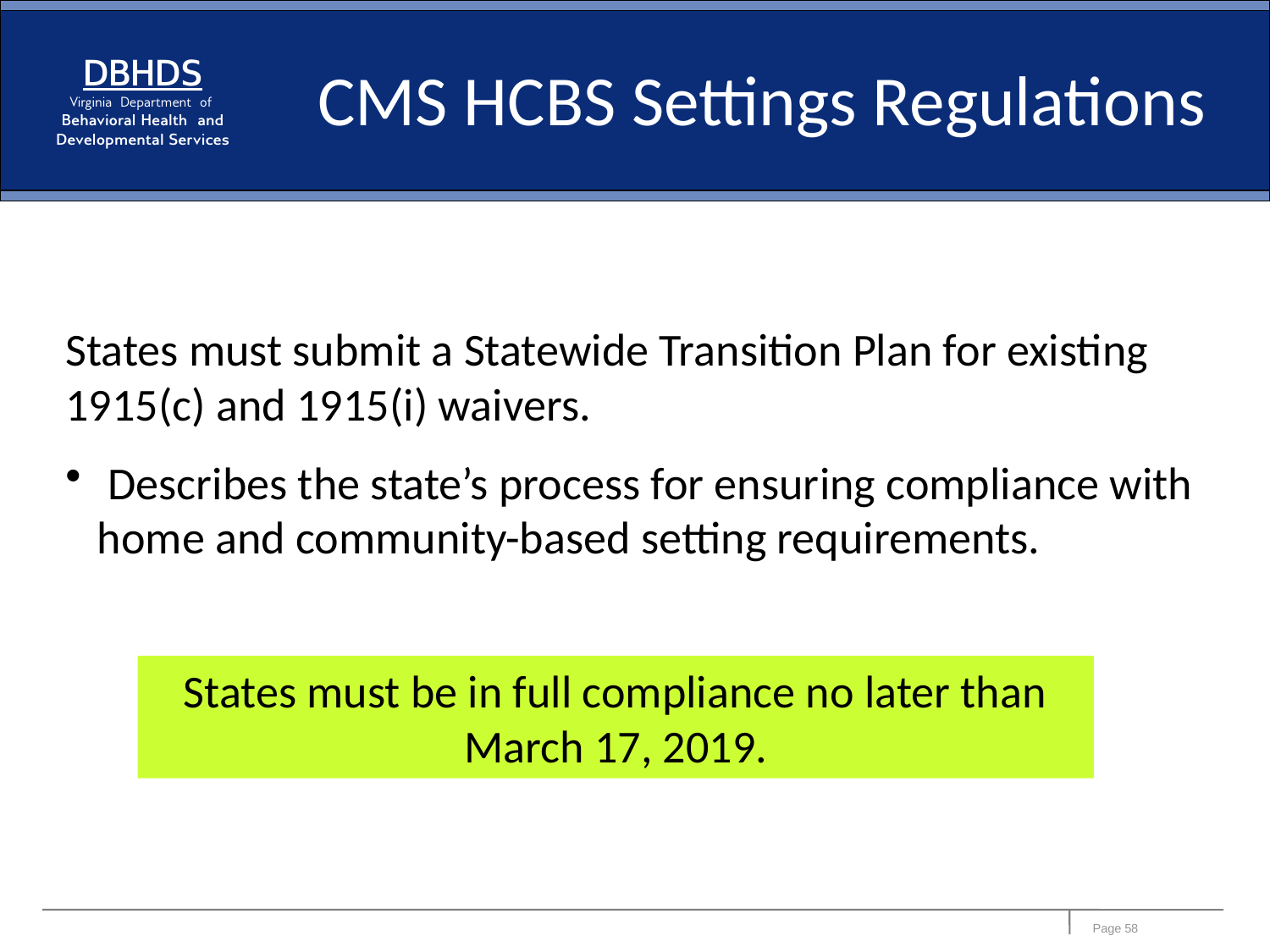

CMS HCBS Settings Regulations
States must submit a Statewide Transition Plan for existing 1915(c) and 1915(i) waivers.

 Describes the state’s process for ensuring compliance with  home and community-based setting requirements.

States must be in full compliance no later than March 17, 2019.